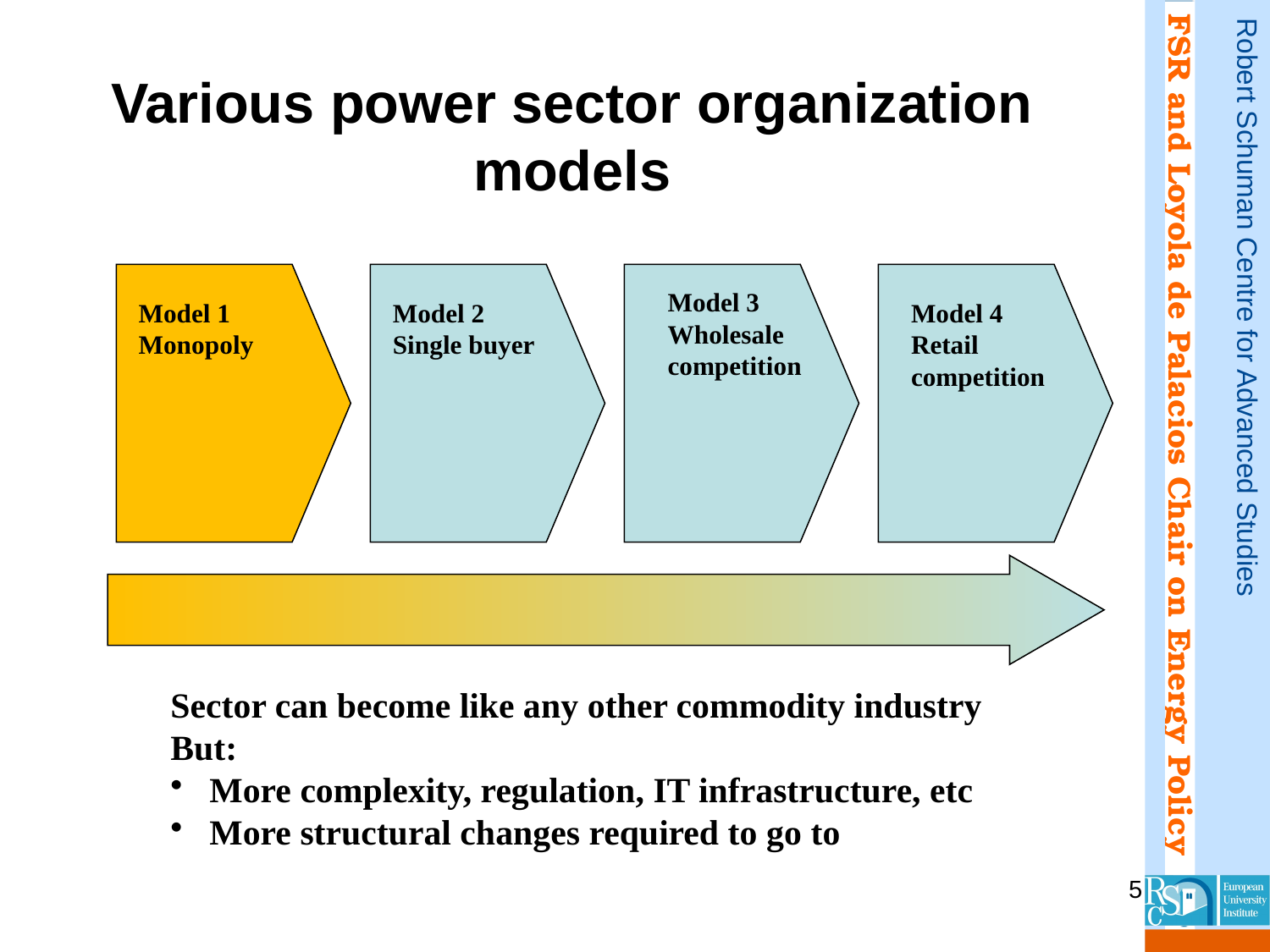

# Various power sector organization models

Model 3
Wholesale
competition
Model 1
Monopoly
Model 2
Single buyer
Model 4
Retail
competition

Sector can become like any other commodity industry
But:
 More complexity, regulation, IT infrastructure, etc
 More structural changes required to go to
5